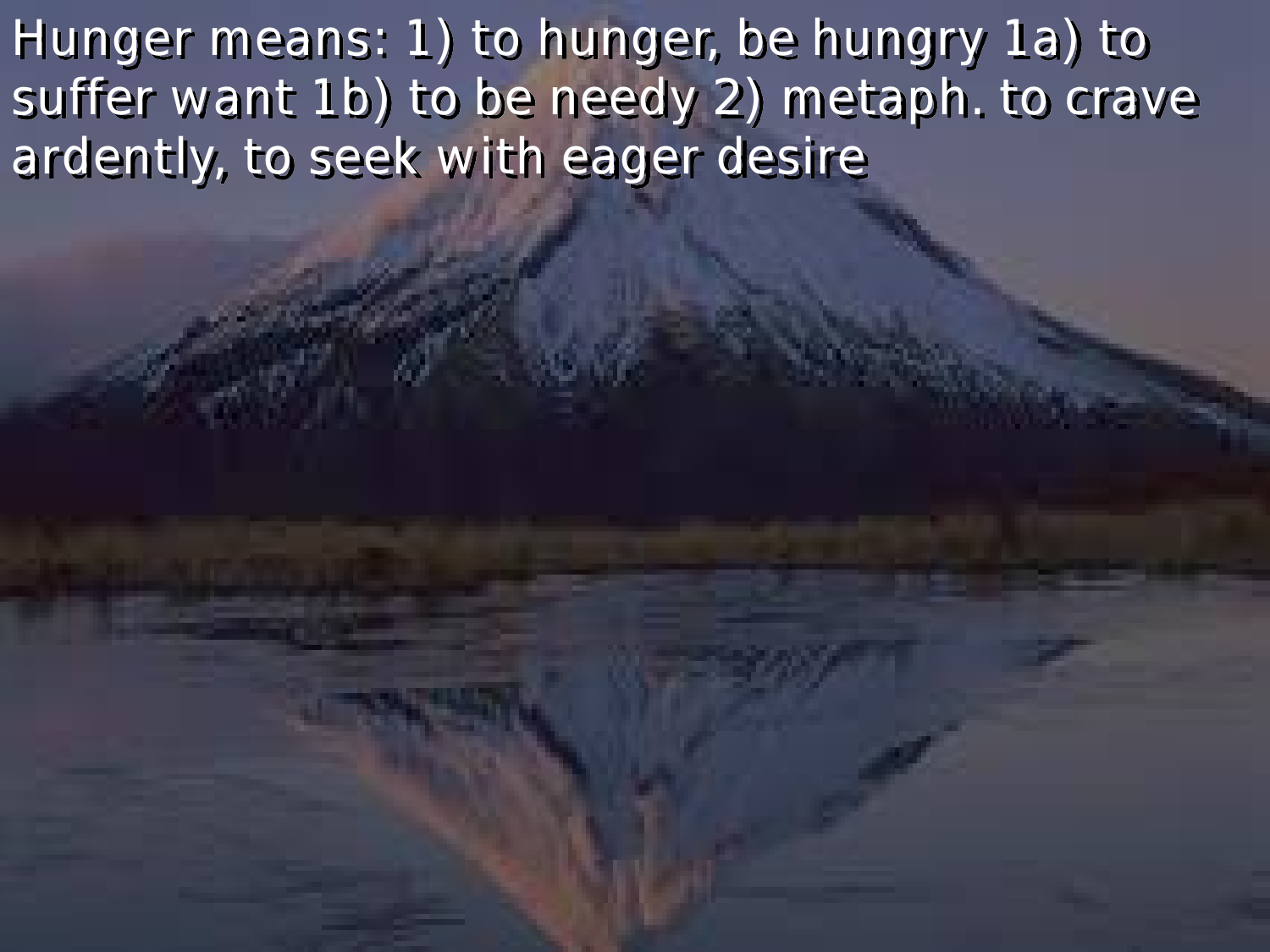

Hunger means: 1) to hunger, be hungry 1a) to suffer want 1b) to be needy 2) metaph. to crave ardently, to seek with eager desire